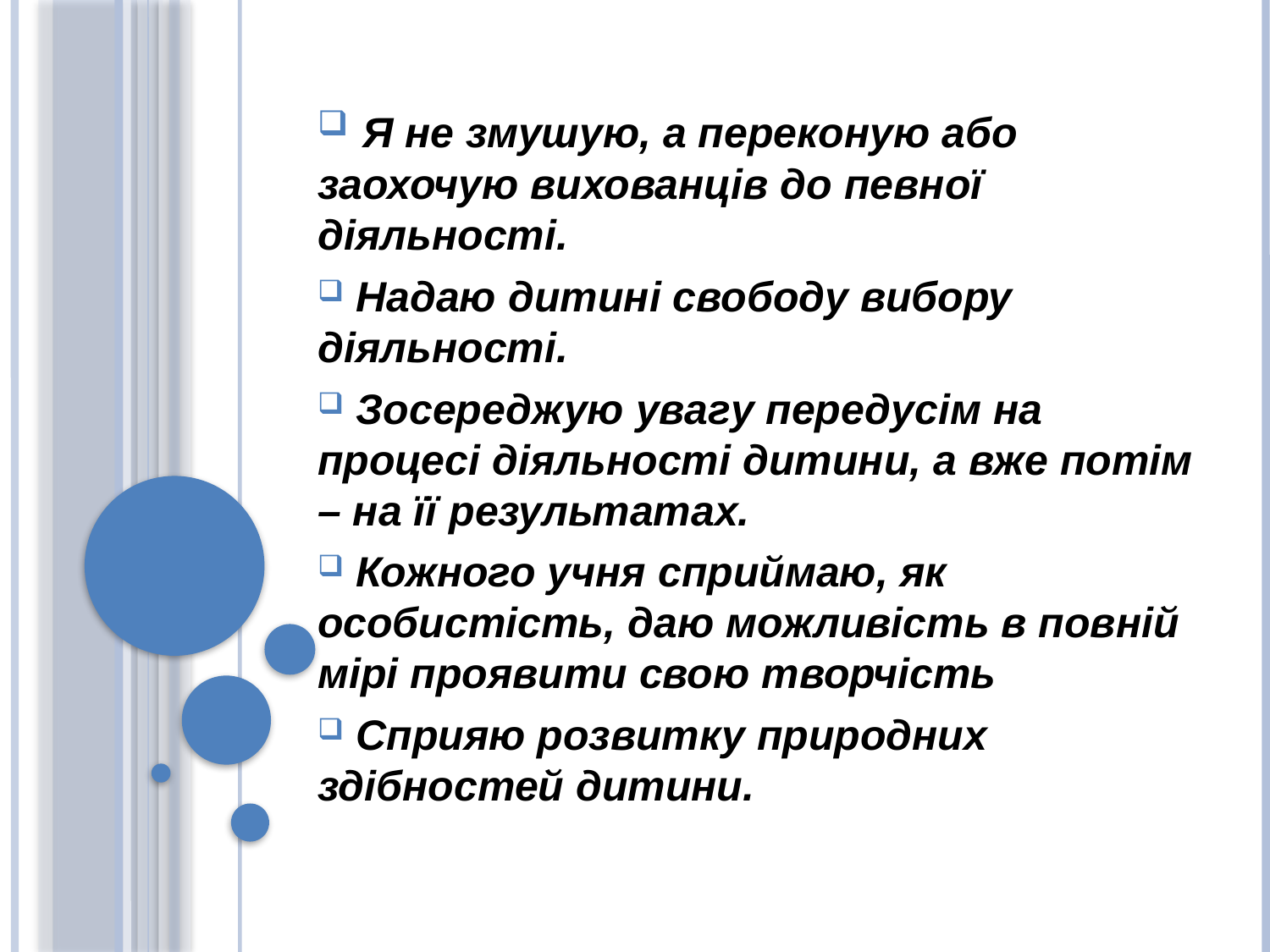

Я не змушую, а переконую або заохочую вихованців до певної діяльності.
 Надаю дитині свободу вибору діяльності.
 Зосереджую увагу передусім на процесі діяльності дитини, а вже потім – на її результатах.
 Кожного учня сприймаю, як особистість, даю можливість в повній мірі проявити свою творчість
 Сприяю розвитку природних здібностей дитини.